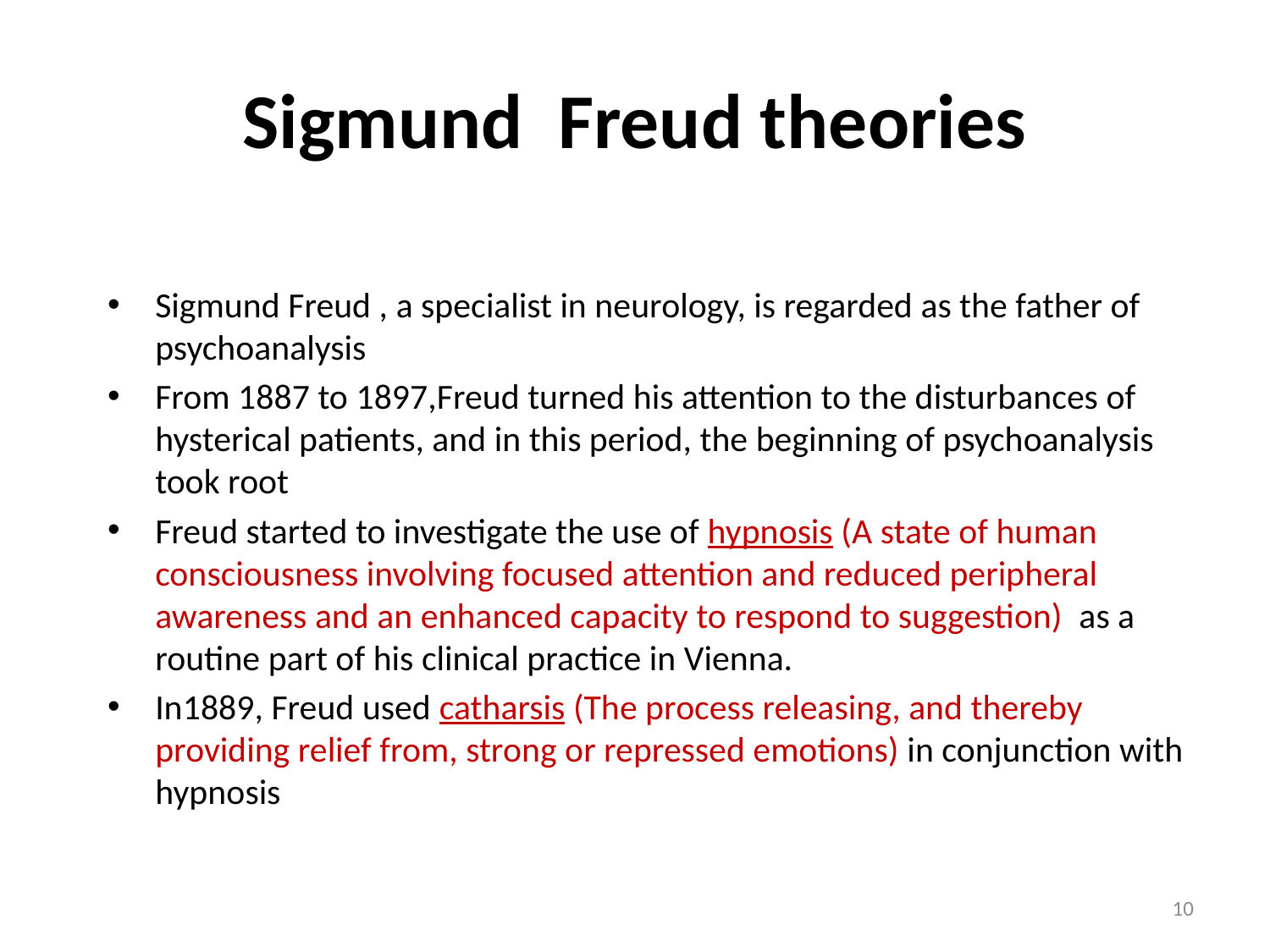

# Sigmund  Freud theories
Sigmund Freud , a specialist in neurology, is regarded as the father of psychoanalysis
From 1887 to 1897,Freud turned his attention to the disturbances of hysterical patients, and in this period, the beginning of psychoanalysis took root
Freud started to investigate the use of hypnosis (A state of human consciousness involving focused attention and reduced peripheral awareness and an enhanced capacity to respond to suggestion)  as a routine part of his clinical practice in Vienna.
In1889, Freud used catharsis (The process releasing, and thereby providing relief from, strong or repressed emotions) in conjunction with hypnosis
10